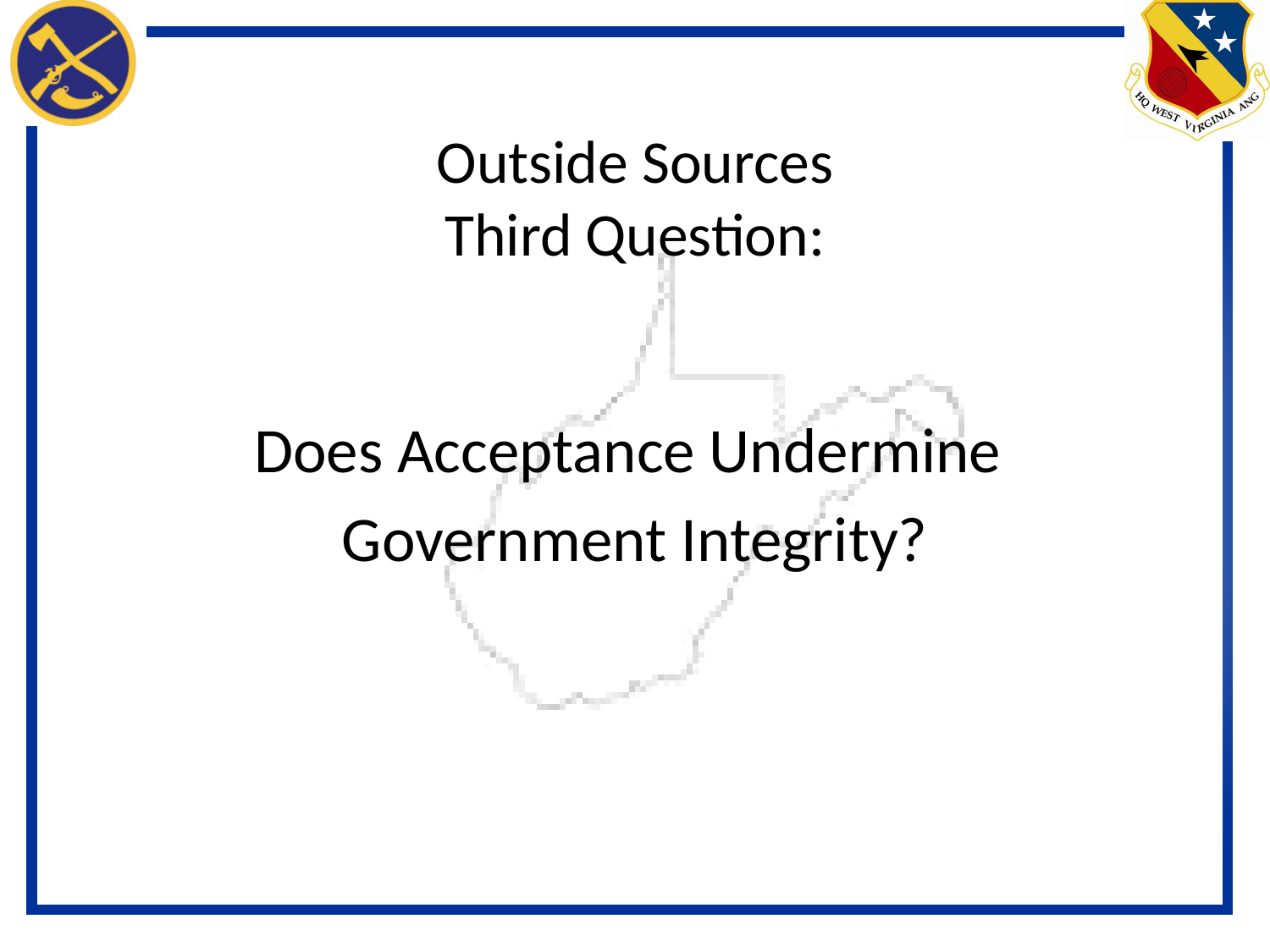

# Outside Sources Third Question:

Does Acceptance Undermine
Government Integrity?